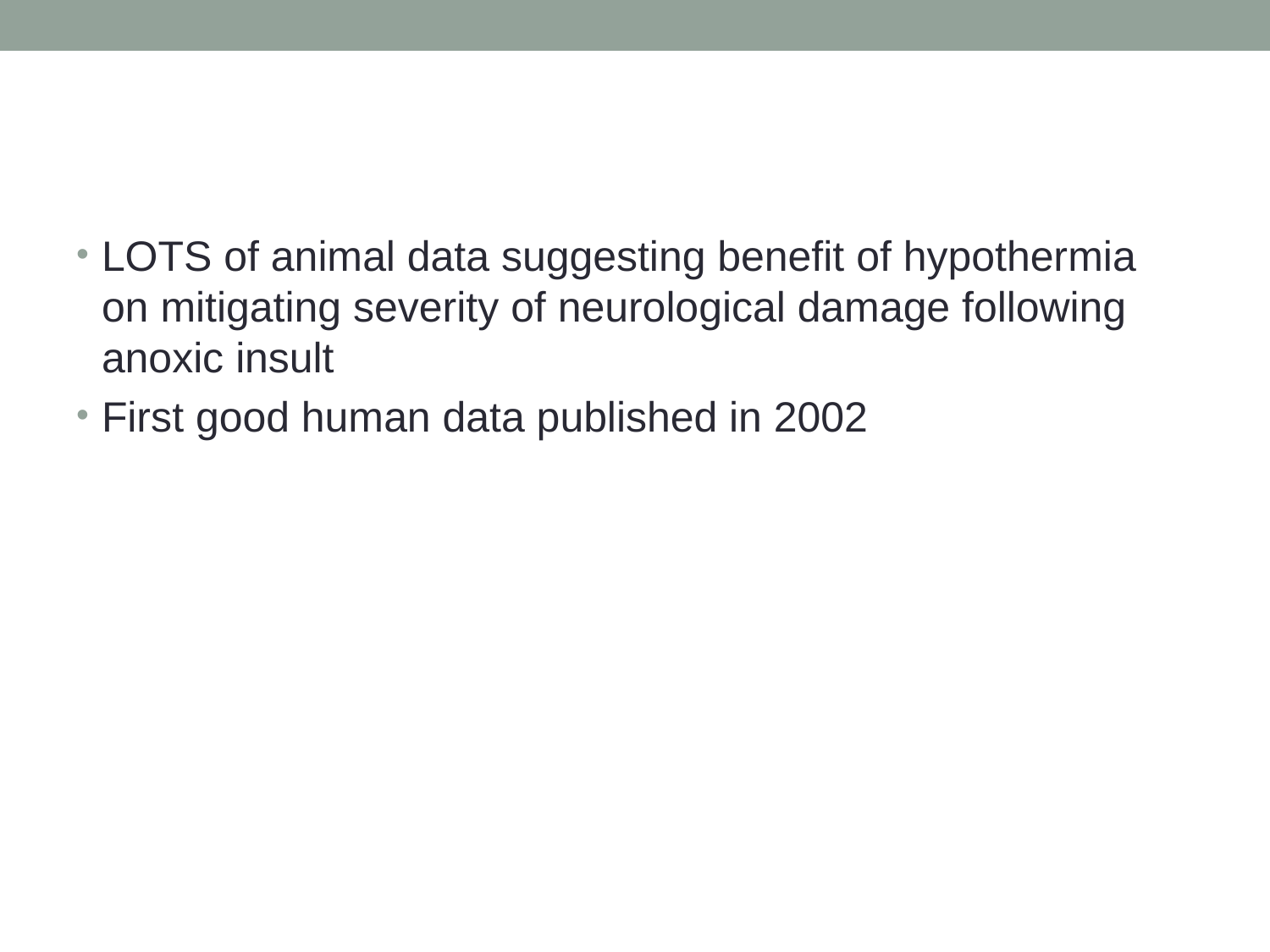

#
LOTS of animal data suggesting benefit of hypothermia on mitigating severity of neurological damage following anoxic insult
First good human data published in 2002